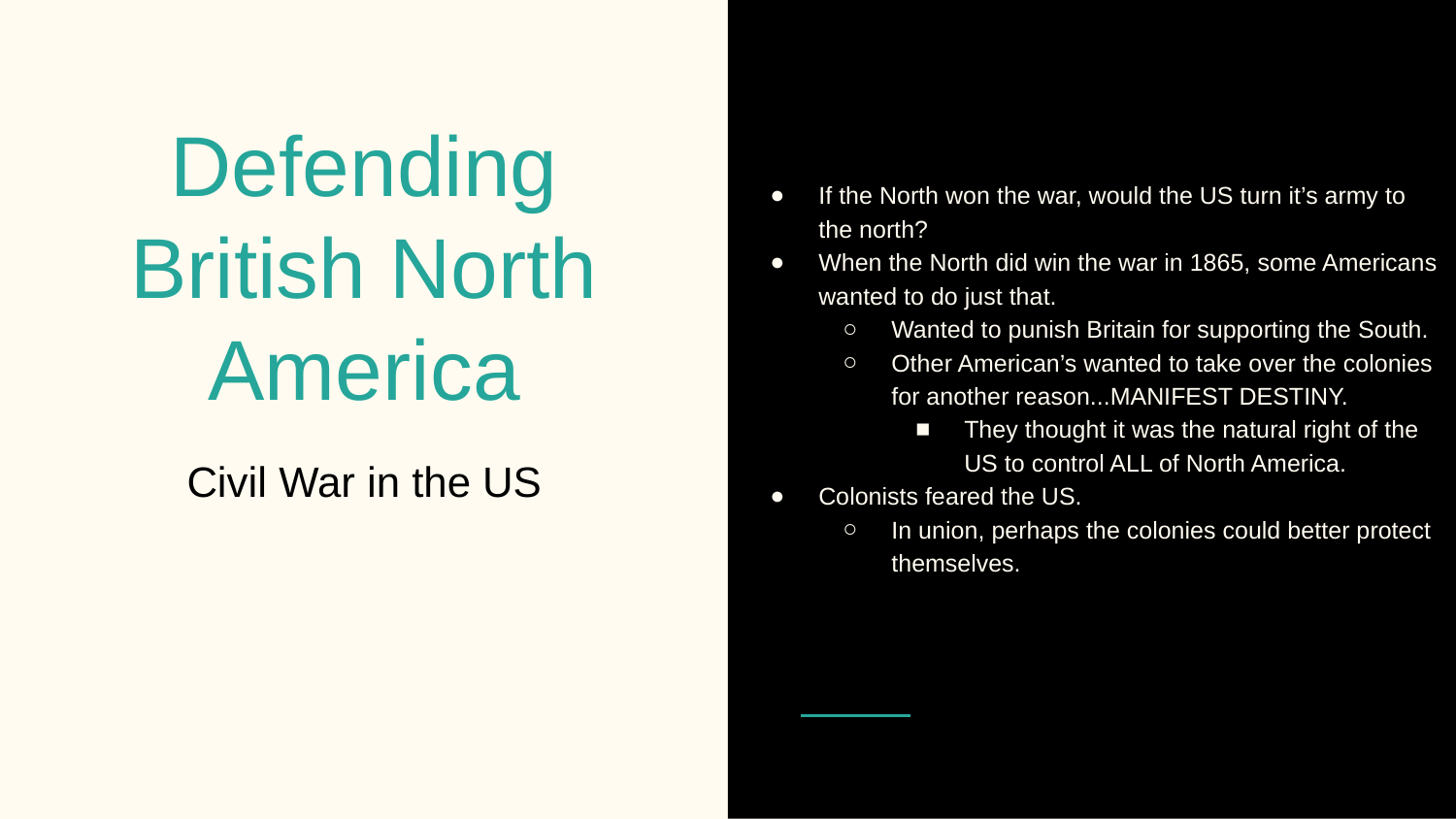

If the North won the war, would the US turn it’s army to the north?
When the North did win the war in 1865, some Americans wanted to do just that.
Wanted to punish Britain for supporting the South.
Other American’s wanted to take over the colonies for another reason...MANIFEST DESTINY.
They thought it was the natural right of the US to control ALL of North America.
Colonists feared the US.
In union, perhaps the colonies could better protect themselves.

# Defending British North America
Civil War in the US